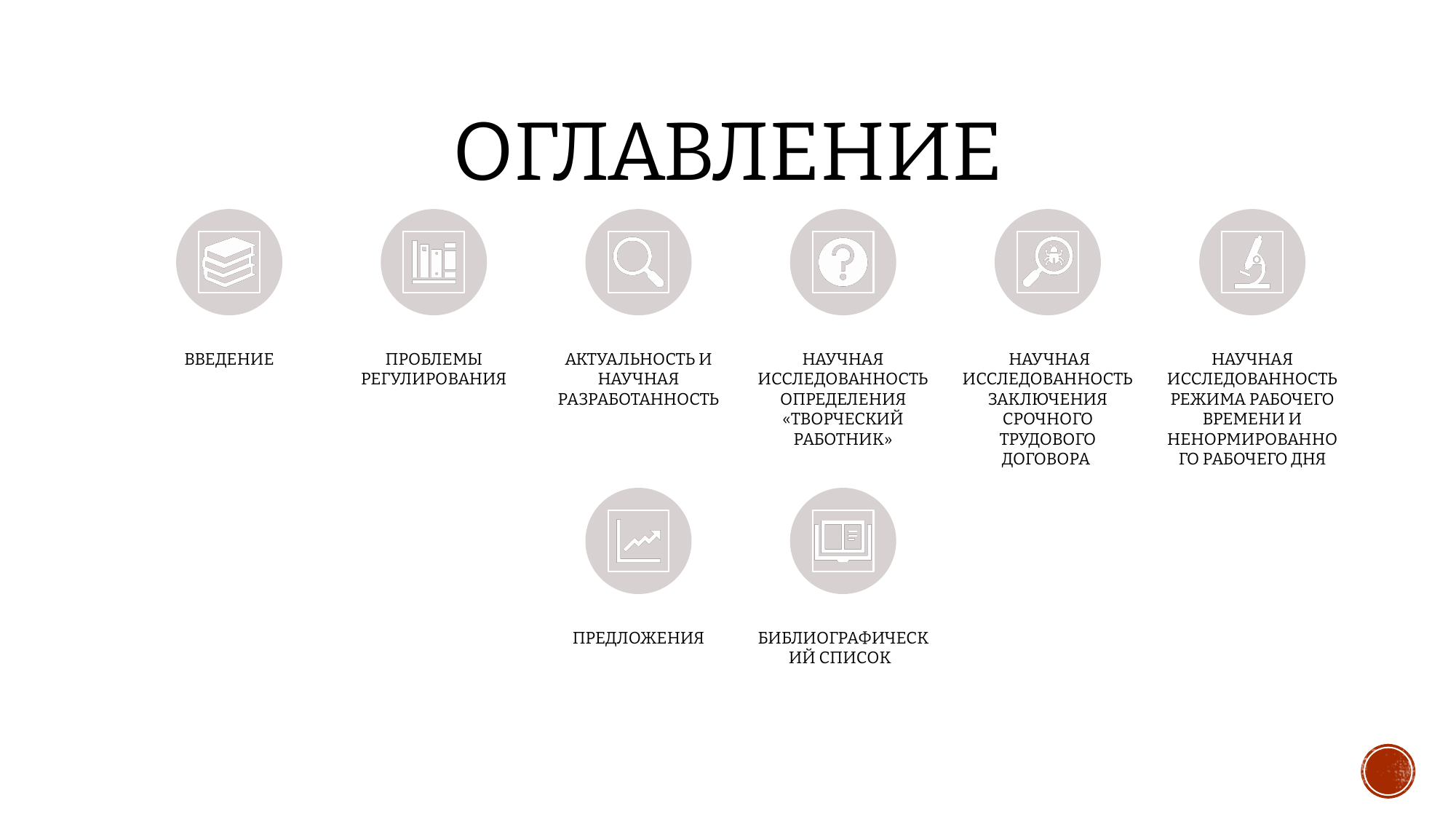

# Оглавление
Введение
Проблемы регулирования
Актуальность и Научная разработанность
Научная исследованность определения «творческий работник»
 Научная исследованность заключения срочного трудового договора
Научная исследованность режима рабочего времени и ненормированного рабочего дня
Предложения
Библиографический список